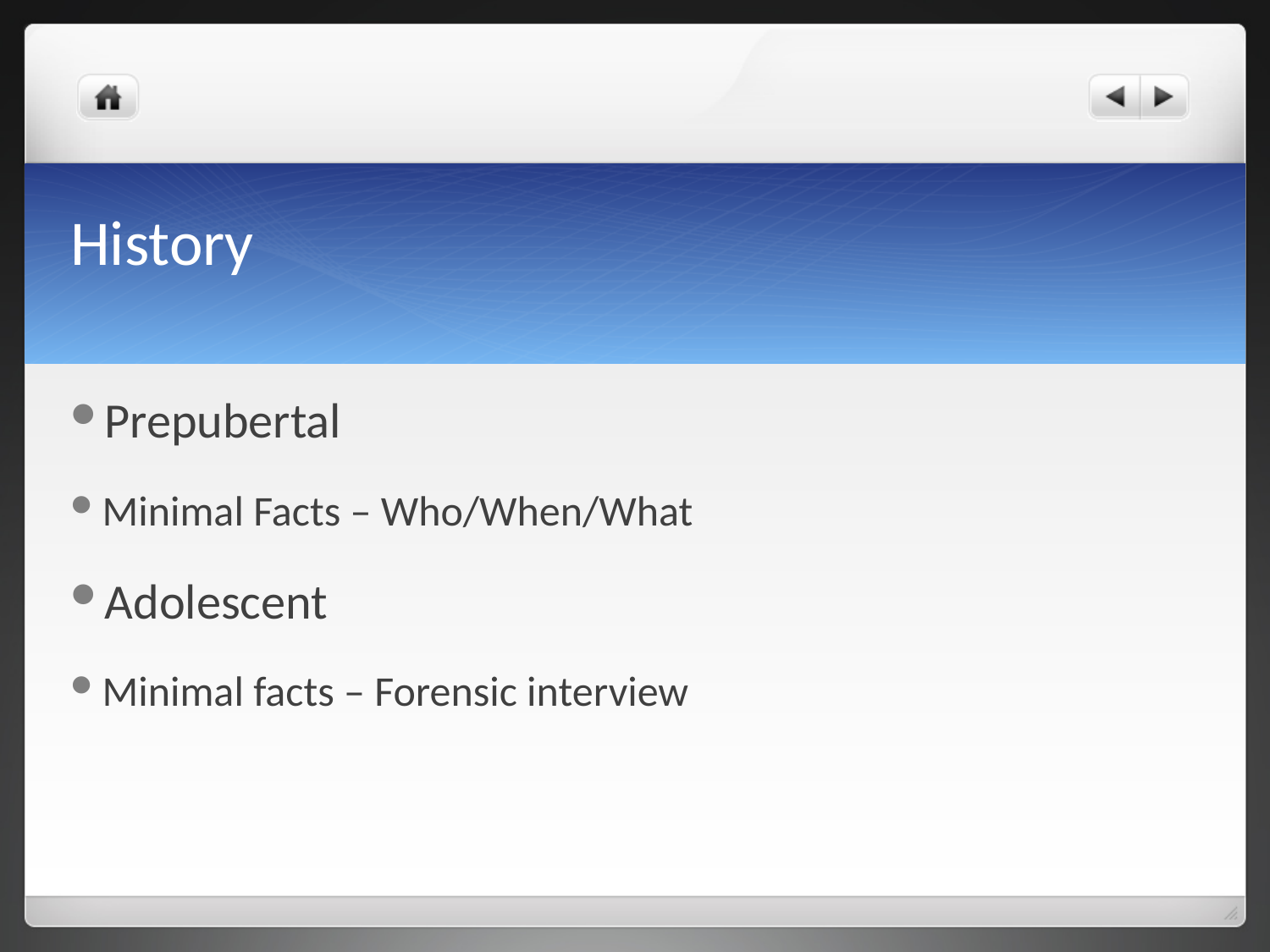

# History
Prepubertal
Minimal Facts – Who/When/What
Adolescent
Minimal facts – Forensic interview